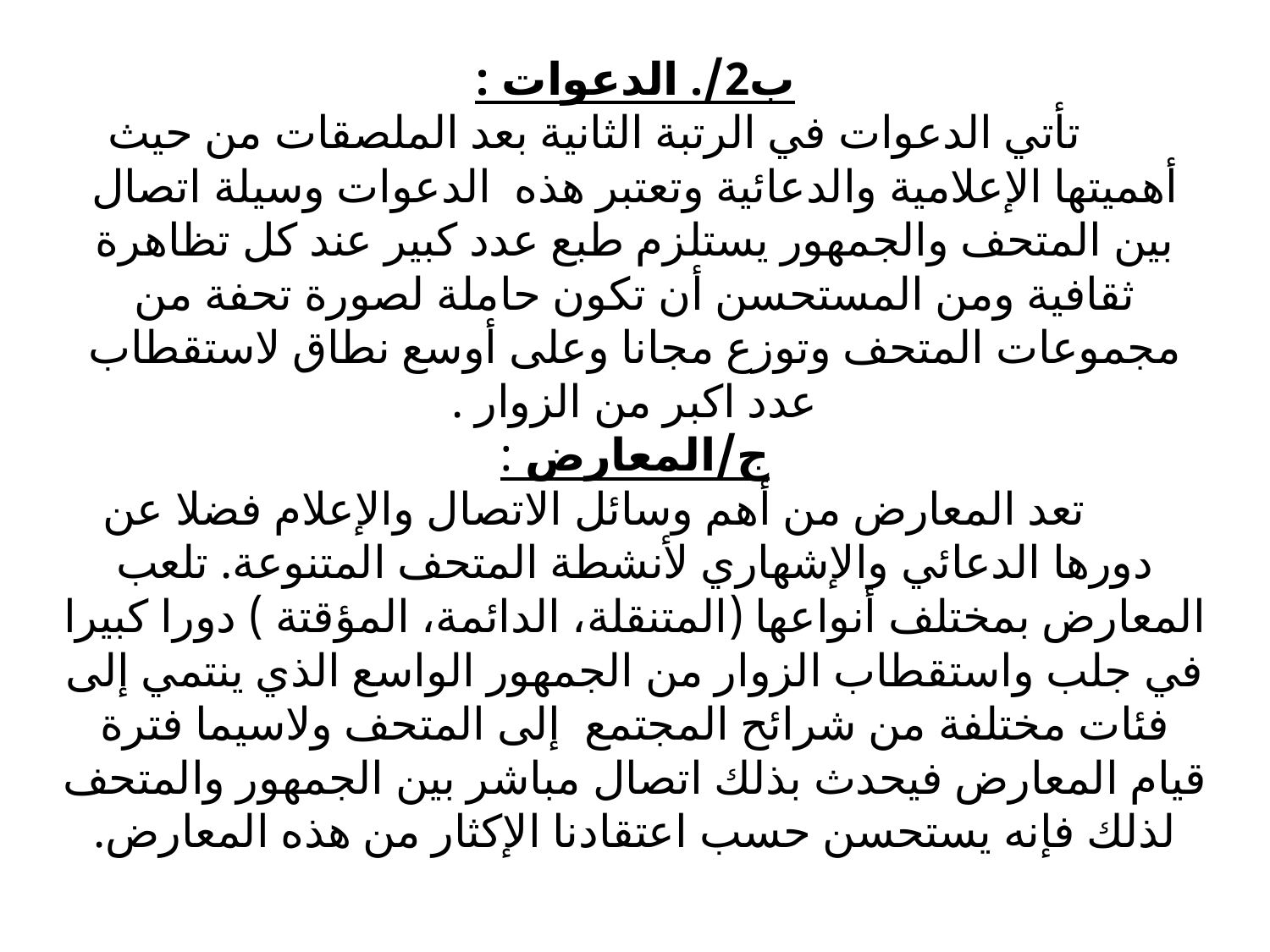

# ب2/. الدعوات : تأتي الدعوات في الرتبة الثانية بعد الملصقات من حيث أهميتها الإعلامية والدعائية وتعتبر هذه  الدعوات وسيلة اتصال بين المتحف والجمهور يستلزم طبع عدد كبير عند كل تظاهرة ثقافية ومن المستحسن أن تكون حاملة لصورة تحفة من مجموعات المتحف وتوزع مجانا وعلى أوسع نطاق لاستقطاب عدد اكبر من الزوار . ج/المعارض : تعد المعارض من أهم وسائل الاتصال والإعلام فضلا عن دورها الدعائي والإشهاري لأنشطة المتحف المتنوعة. تلعب المعارض بمختلف أنواعها (المتنقلة، الدائمة، المؤقتة ) دورا كبيرا في جلب واستقطاب الزوار من الجمهور الواسع الذي ينتمي إلى فئات مختلفة من شرائح المجتمع  إلى المتحف ولاسيما فترة قيام المعارض فيحدث بذلك اتصال مباشر بين الجمهور والمتحف لذلك فإنه يستحسن حسب اعتقادنا الإكثار من هذه المعارض.